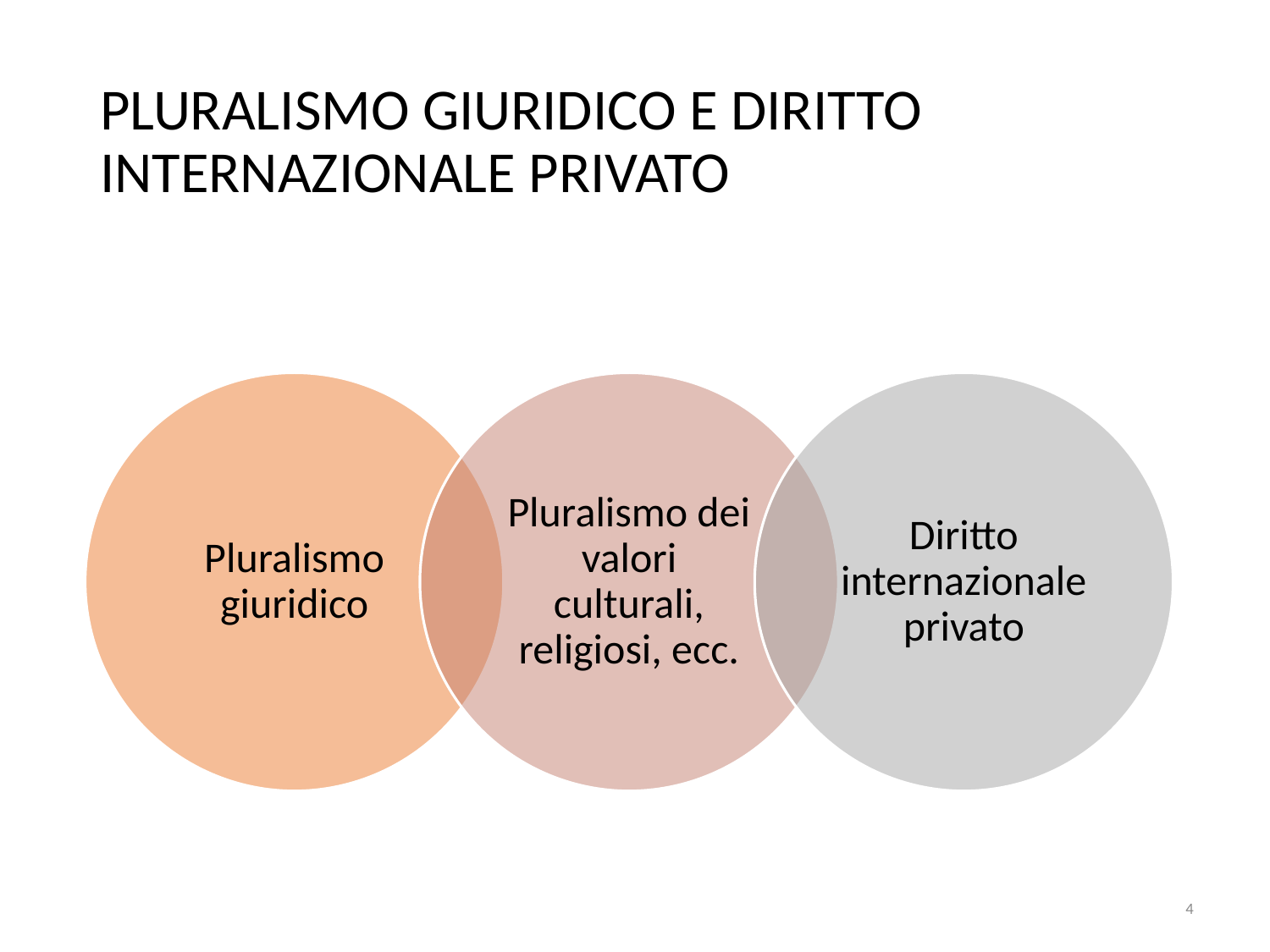

# PLURALISMO GIURIDICO E DIRITTO INTERNAZIONALE PRIVATO
Pluralismo giuridico
Pluralismo dei valori culturali, religiosi, ecc.
Diritto internazionale privato

4